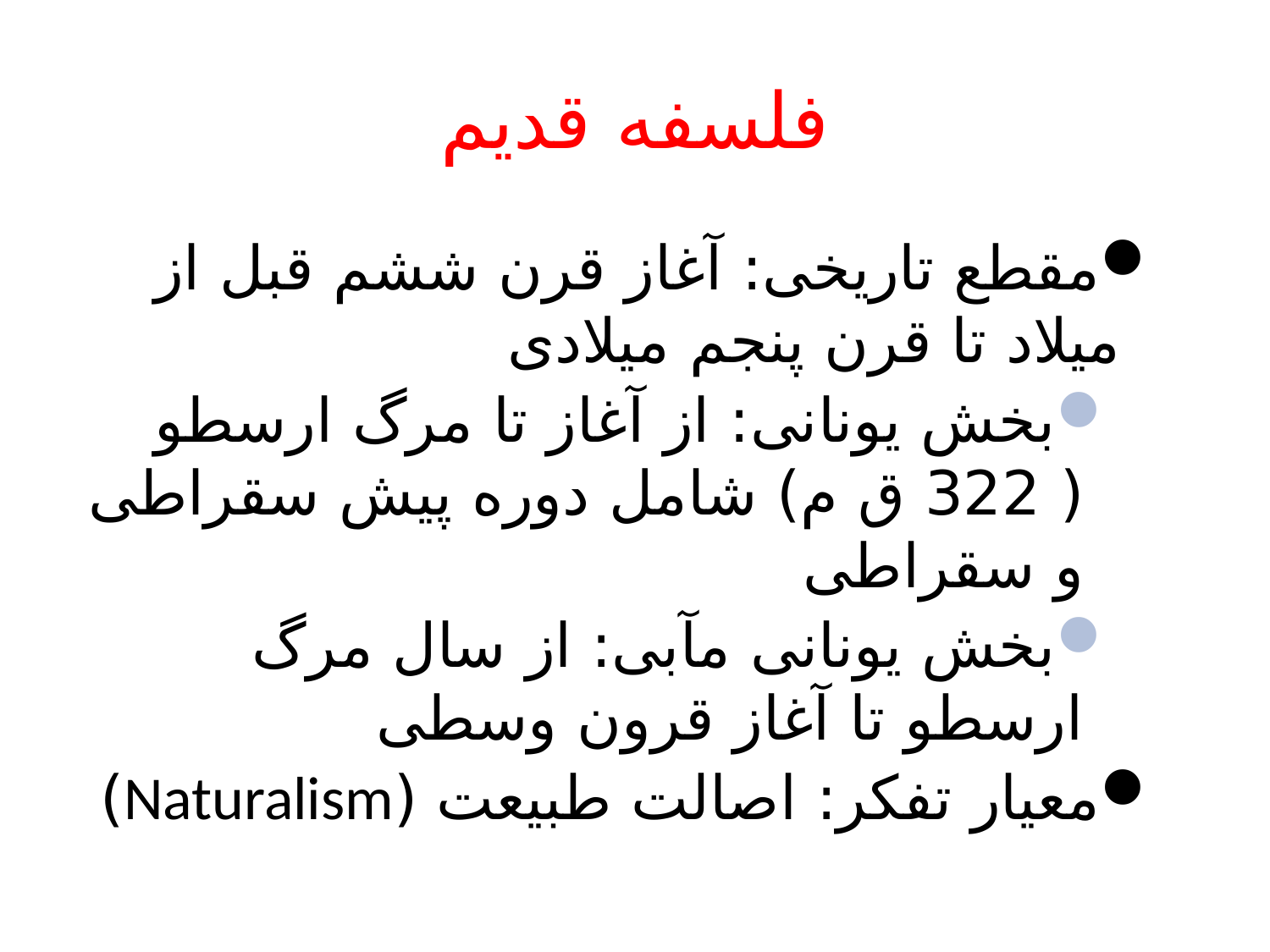

# فلسفه قدیم
مقطع تاریخی: آغاز قرن ششم قبل از میلاد تا قرن پنجم میلادی
بخش یونانی: از آغاز تا مرگ ارسطو ( 322 ق م) شامل دوره پیش سقراطی و سقراطی
بخش یونانی مآبی: از سال مرگ ارسطو تا آغاز قرون وسطی
معیار تفکر: اصالت طبیعت (Naturalism)